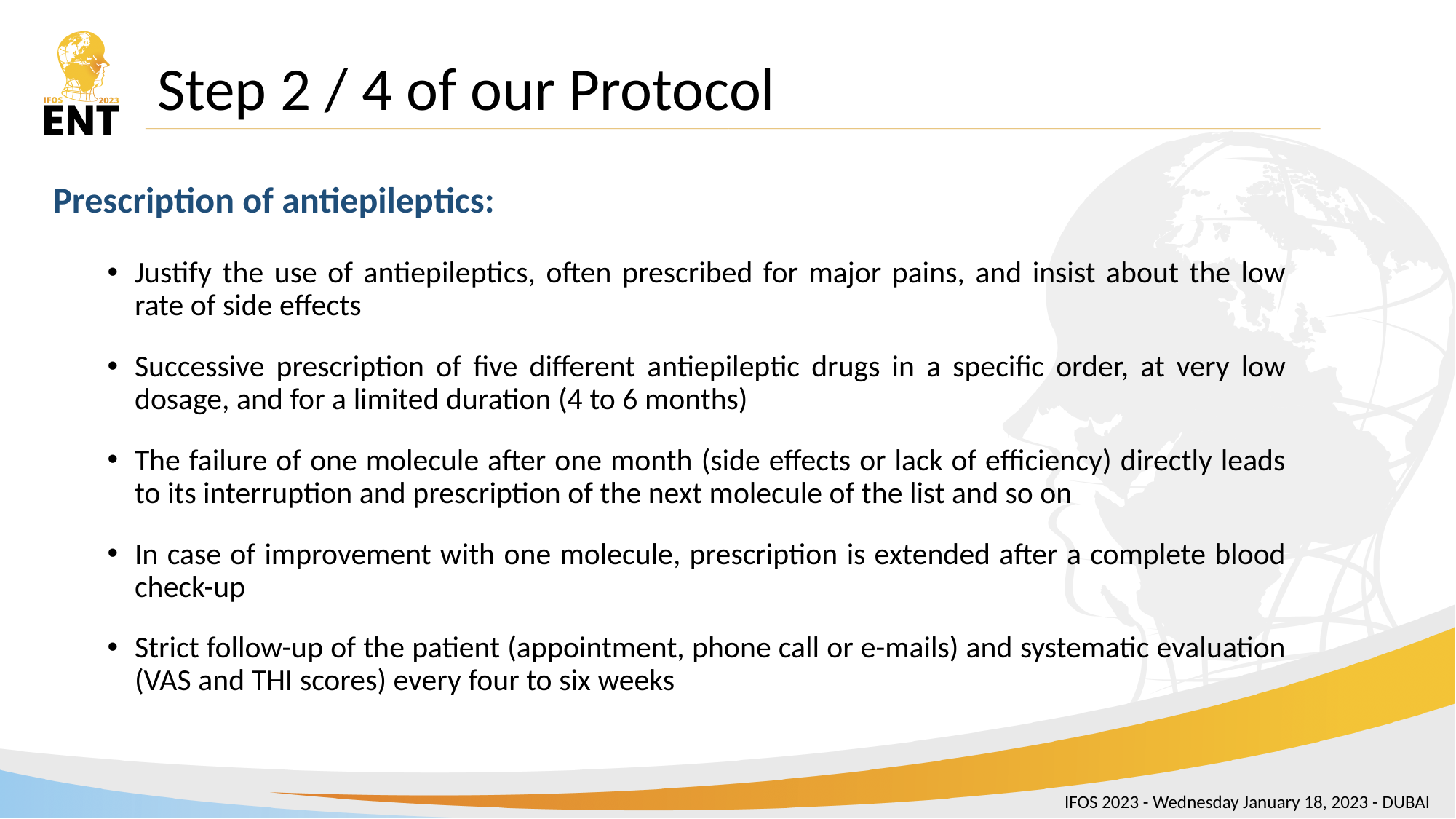

# Step 2 / 4 of our Protocol
Prescription of antiepileptics:

Justify the use of antiepileptics, often prescribed for major pains, and insist about the low rate of side effects

Successive prescription of five different antiepileptic drugs in a specific order, at very low dosage, and for a limited duration (4 to 6 months)

The failure of one molecule after one month (side effects or lack of efficiency) directly leads to its interruption and prescription of the next molecule of the list and so on

In case of improvement with one molecule, prescription is extended after a complete blood check-up

Strict follow-up of the patient (appointment, phone call or e-mails) and systematic evaluation (VAS and THI scores) every four to six weeks
IFOS 2023 - Wednesday January 18, 2023 - DUBAI